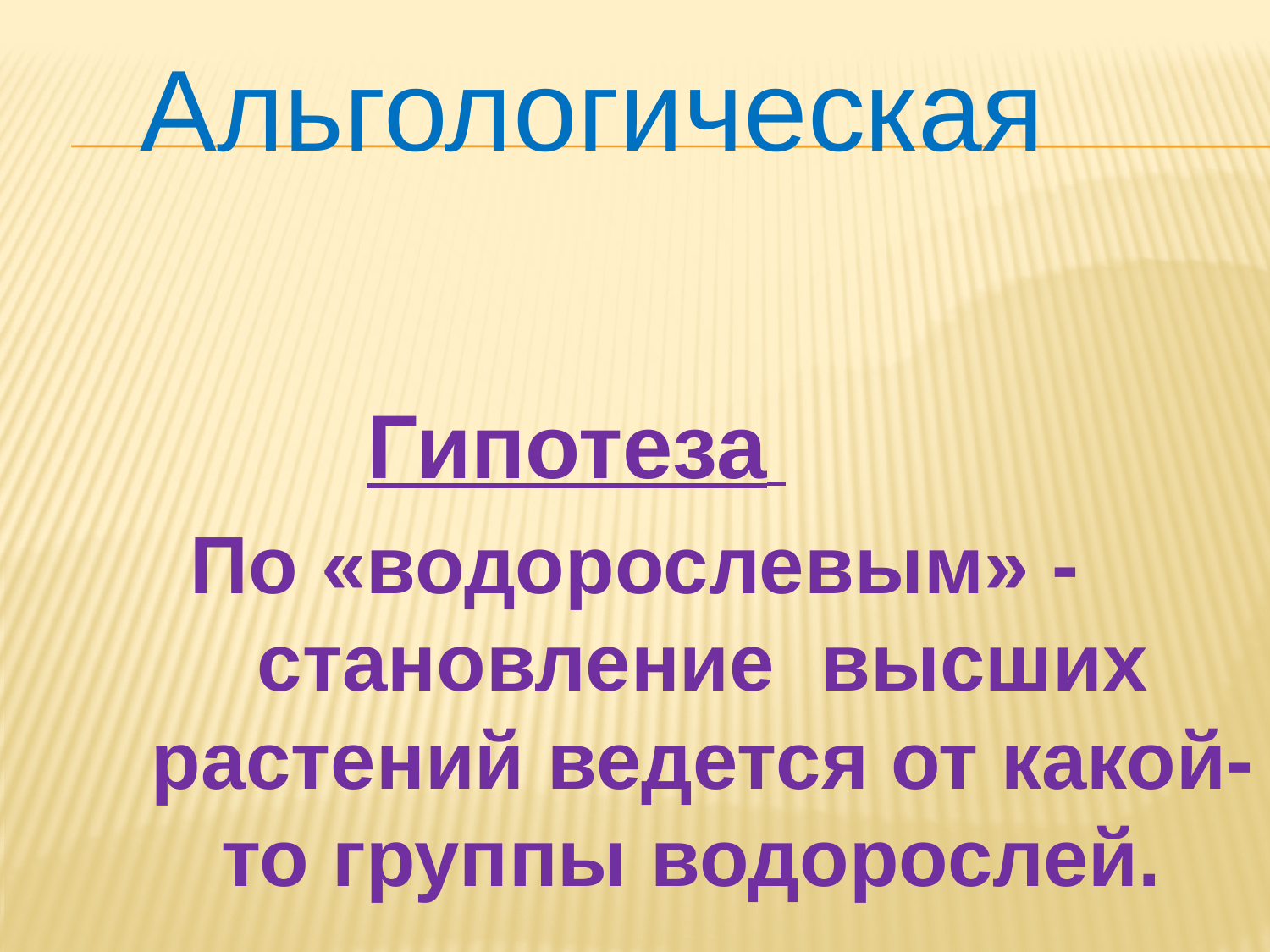

Альгологическая

                               Гипотеза
По «водорослевым» - становление  высших растений ведется от какой-то группы водорослей.